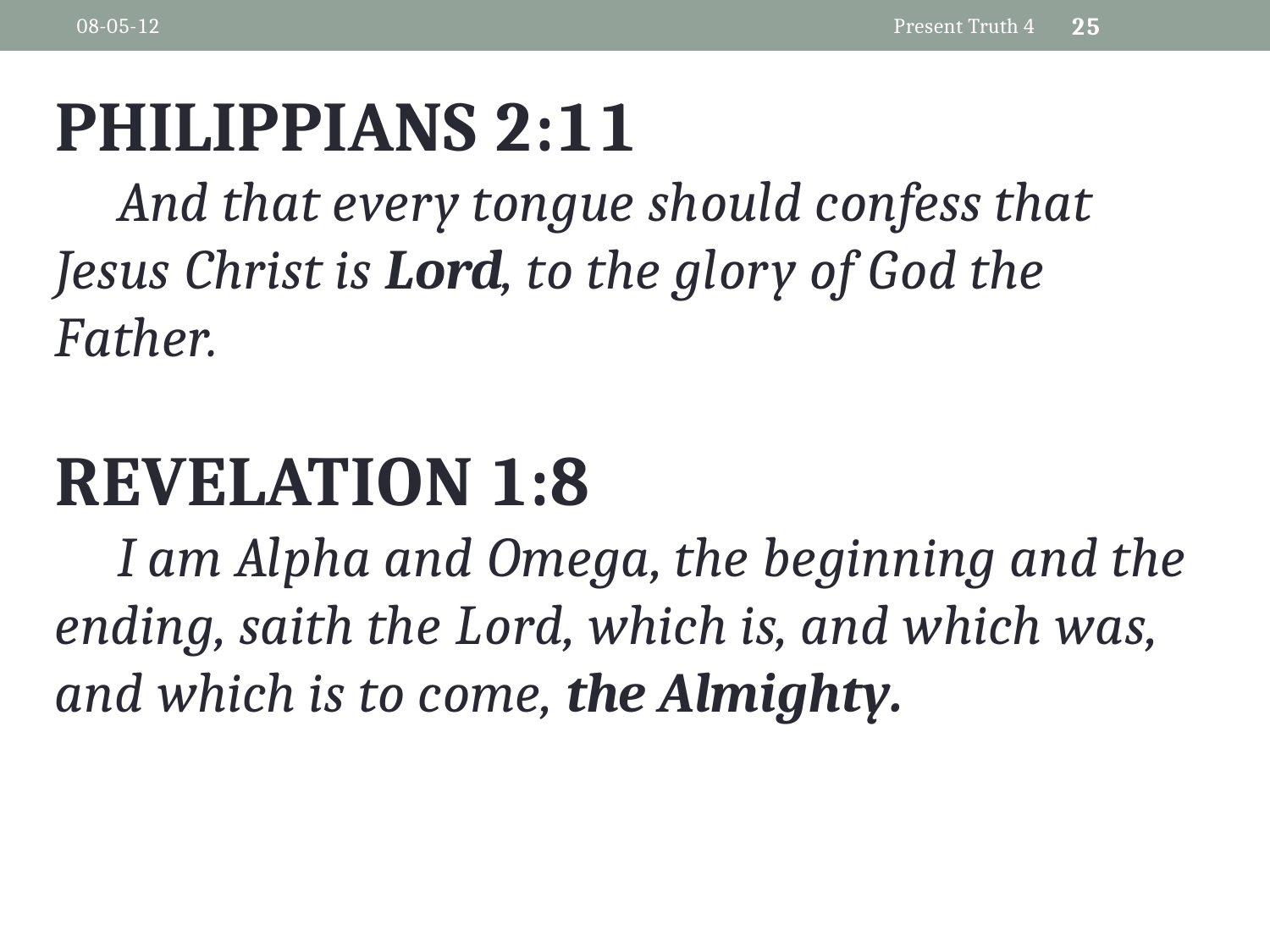

08-05-12
Present Truth 4
25
PHILIPPIANS 2:11
     And that every tongue should confess that Jesus Christ is Lord, to the glory of God the Father.

REVELATION 1:8
     I am Alpha and Omega, the beginning and the ending, saith the Lord, which is, and which was, and which is to come, the Almighty.